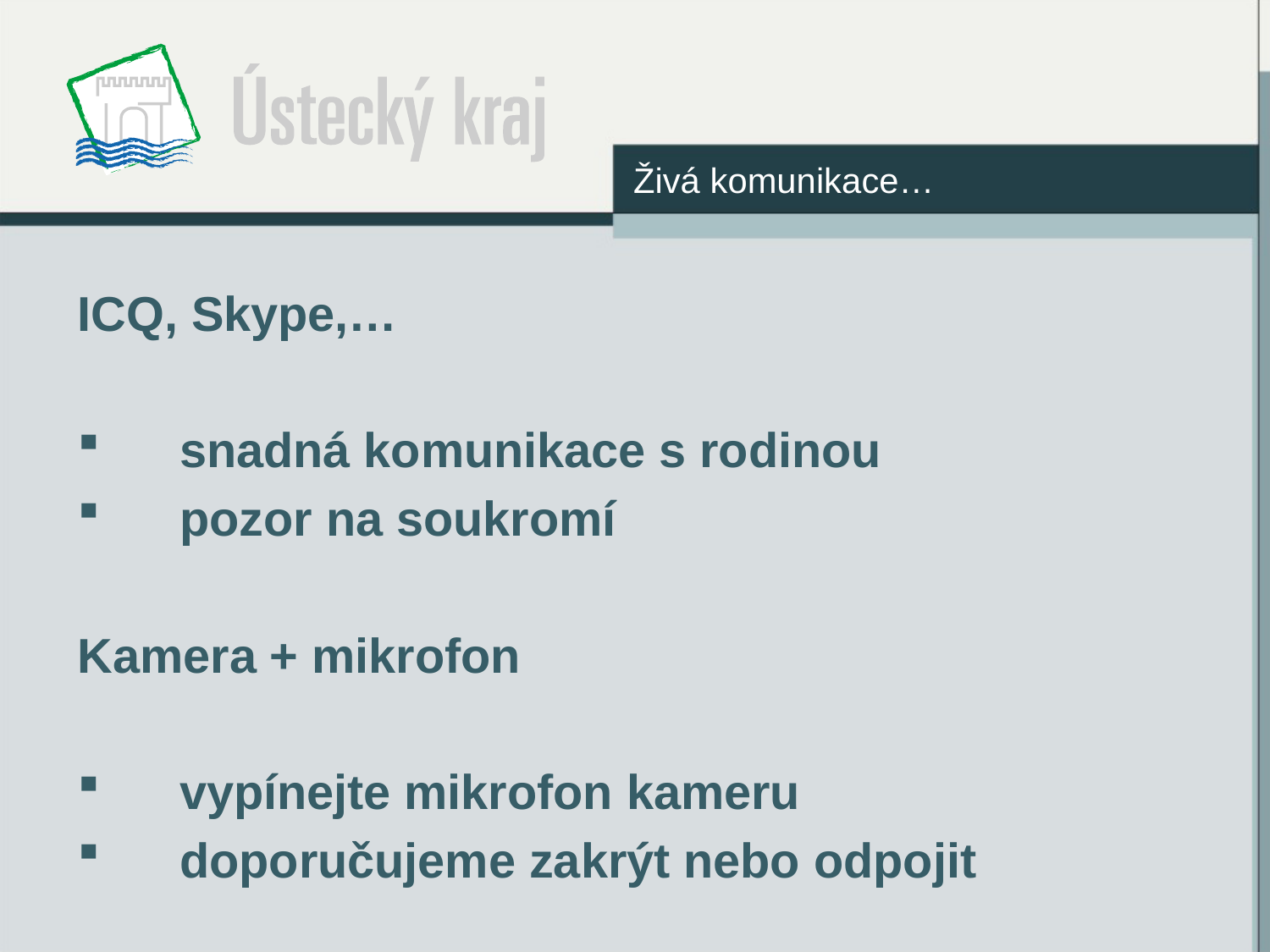

Živá komunikace…
ICQ, Skype,…

snadná komunikace s rodinou
pozor na soukromí

Kamera + mikrofon

vypínejte mikrofon kameru
doporučujeme zakrýt nebo odpojit